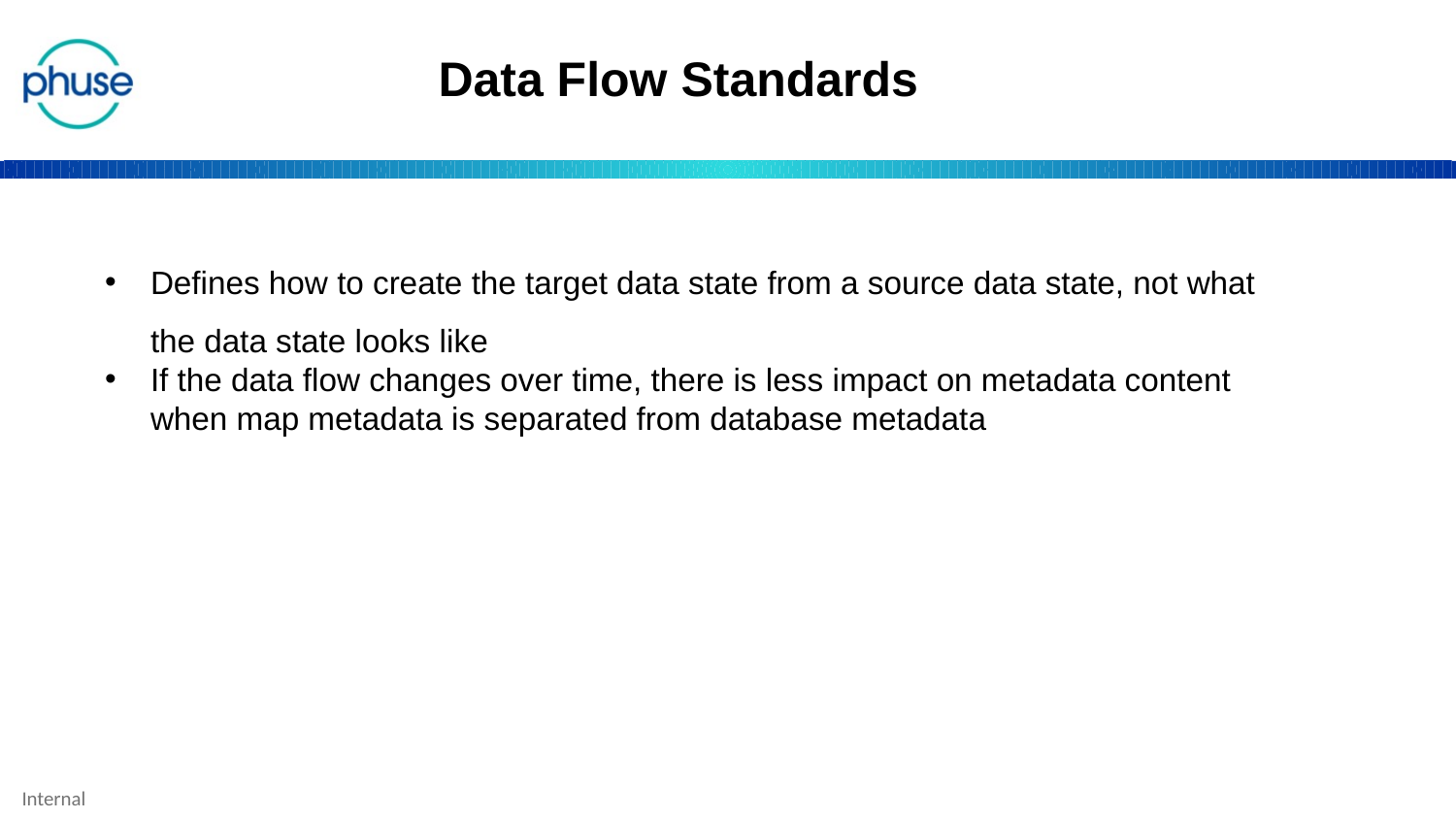

Data Flow Standards
Defines how to create the target data state from a source data state, not what the data state looks like
If the data flow changes over time, there is less impact on metadata content when map metadata is separated from database metadata